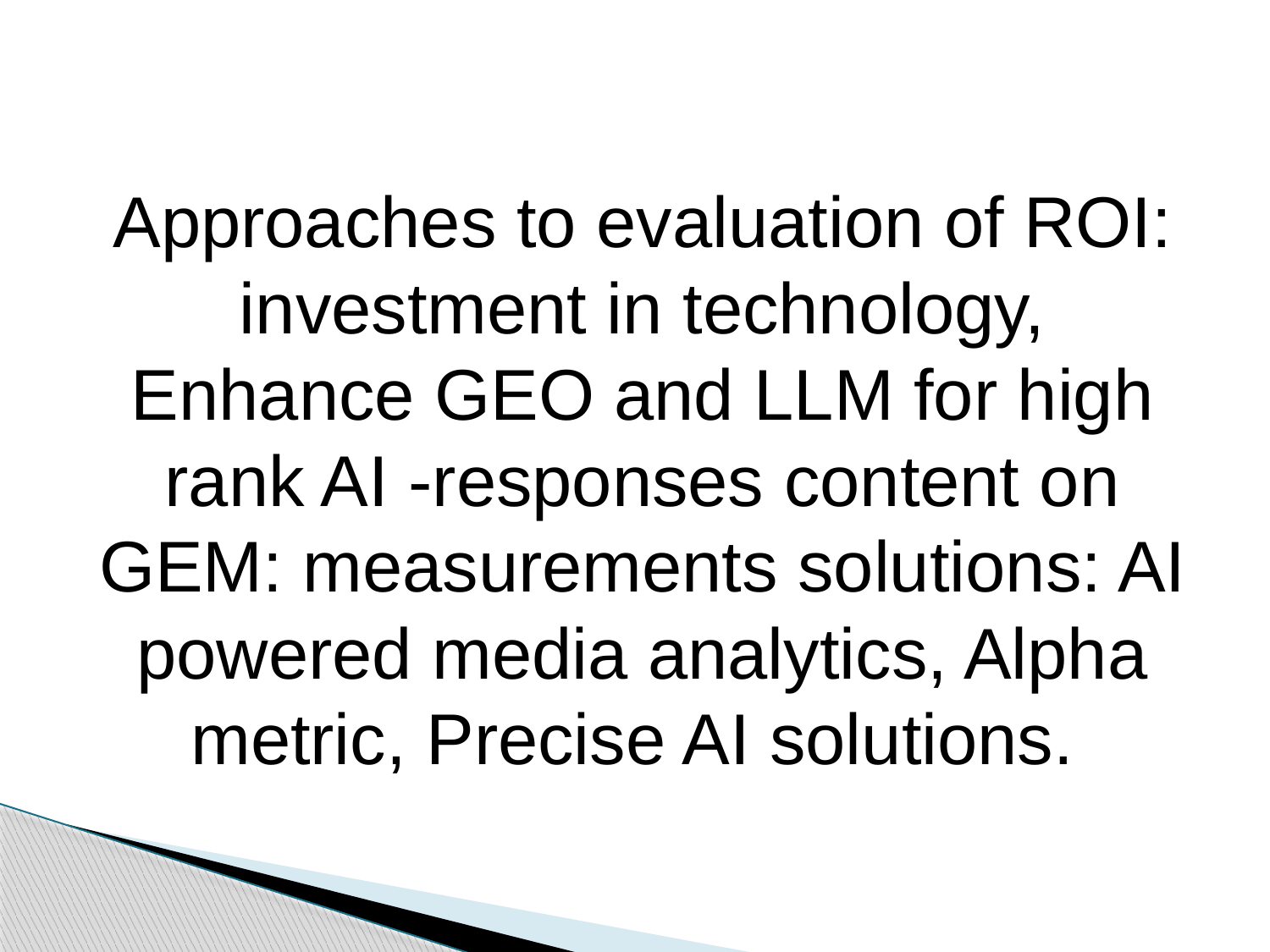

Approaches to evaluation of ROI: investment in technology, Enhance GEO and LLM for high rank AI -responses content on GEM: measurements solutions: AI powered media analytics, Alpha metric, Precise AI solutions.